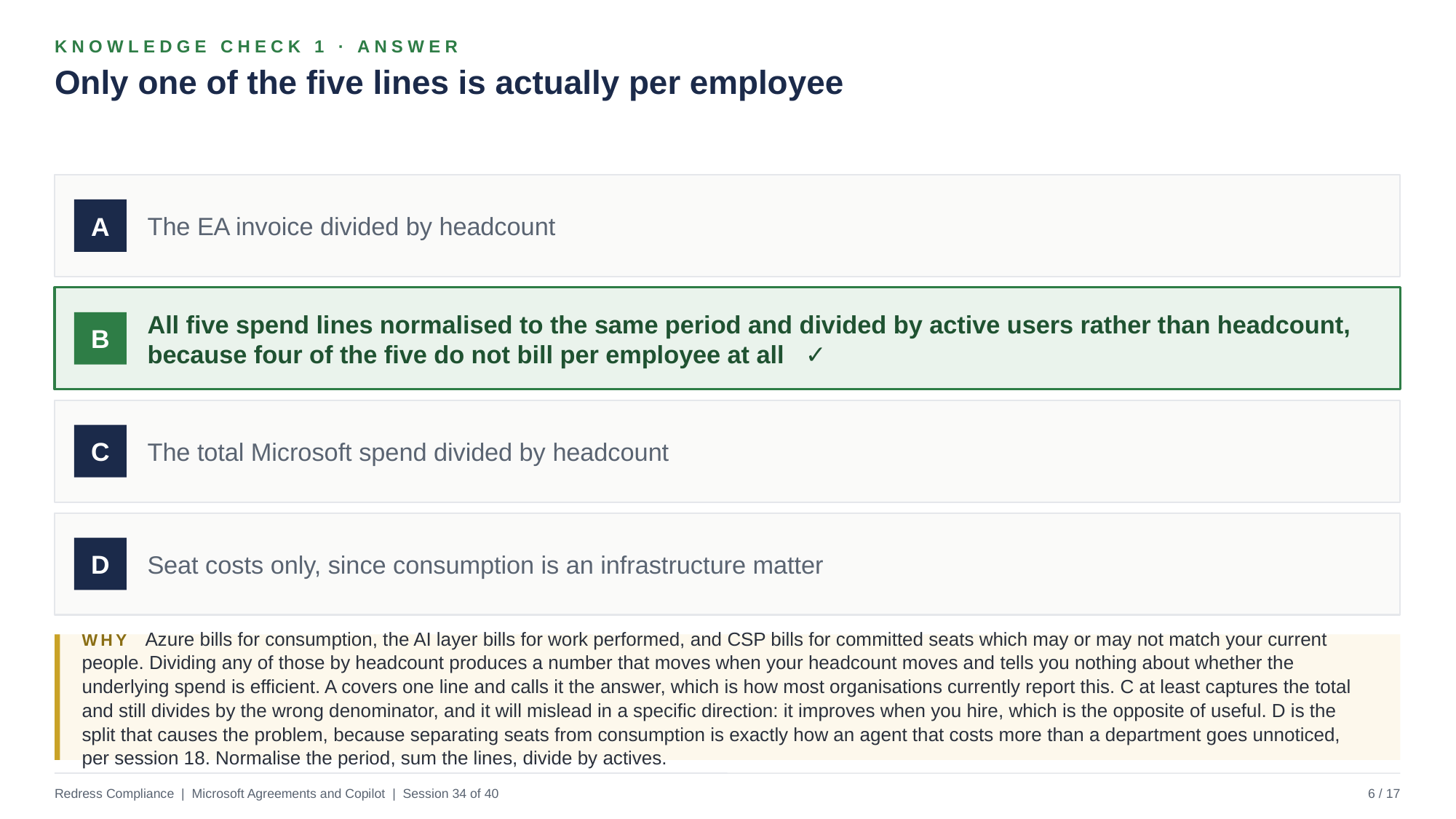

KNOWLEDGE CHECK 1 · ANSWER
Only one of the five lines is actually per employee

The EA invoice divided by headcount

A

All five spend lines normalised to the same period and divided by active users rather than headcount, because four of the five do not bill per employee at all   ✓

B

The total Microsoft spend divided by headcount

C

Seat costs only, since consumption is an infrastructure matter

D

WHY  Azure bills for consumption, the AI layer bills for work performed, and CSP bills for committed seats which may or may not match your current people. Dividing any of those by headcount produces a number that moves when your headcount moves and tells you nothing about whether the underlying spend is efficient. A covers one line and calls it the answer, which is how most organisations currently report this. C at least captures the total and still divides by the wrong denominator, and it will mislead in a specific direction: it improves when you hire, which is the opposite of useful. D is the split that causes the problem, because separating seats from consumption is exactly how an agent that costs more than a department goes unnoticed, per session 18. Normalise the period, sum the lines, divide by actives.

Redress Compliance  |  Microsoft Agreements and Copilot  |  Session 34 of 40
6 / 17